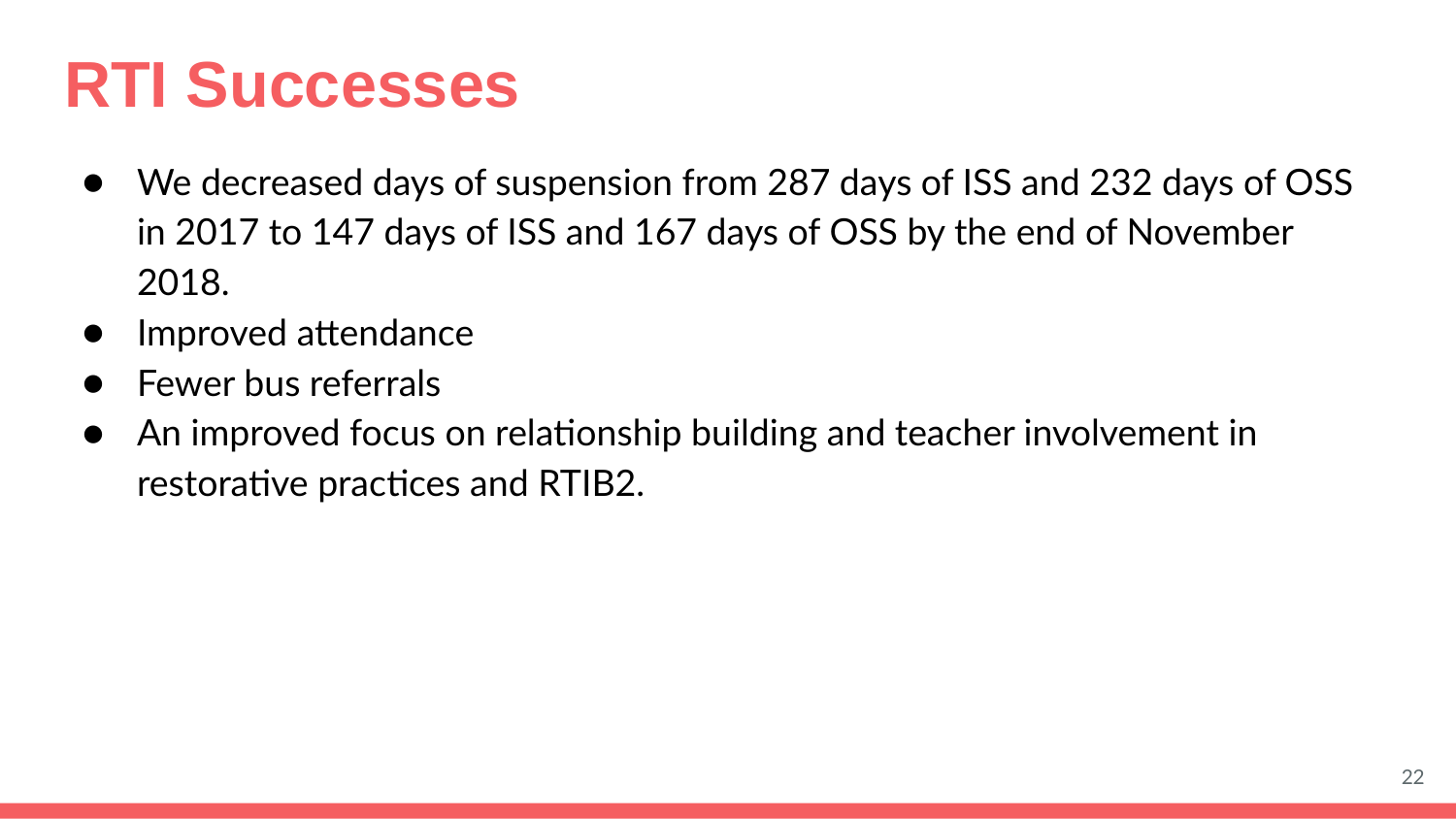

# RTI Successes
We decreased days of suspension from 287 days of ISS and 232 days of OSS in 2017 to 147 days of ISS and 167 days of OSS by the end of November 2018.
Improved attendance
Fewer bus referrals
An improved focus on relationship building and teacher involvement in restorative practices and RTIB2.

22